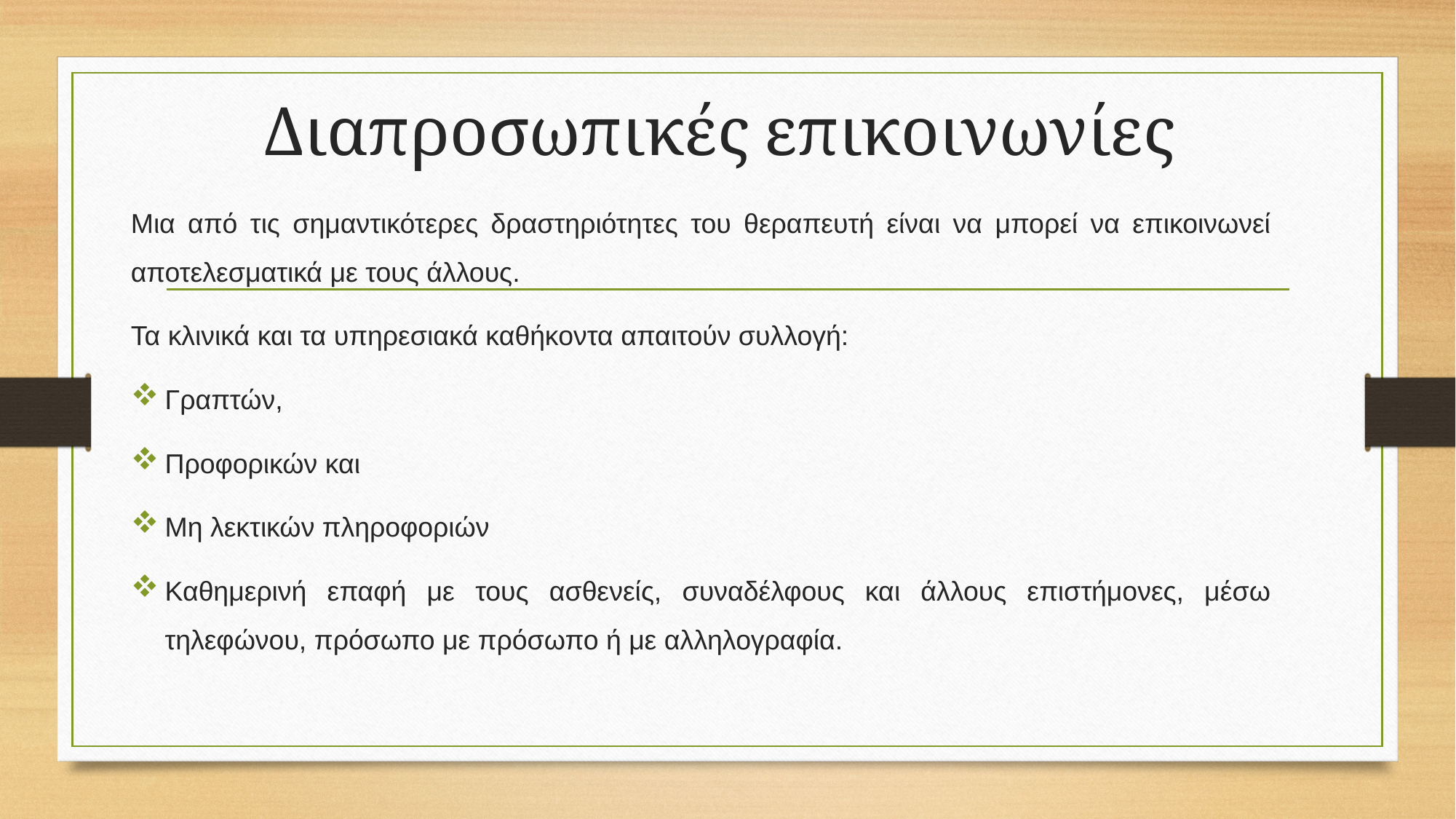

# Διαπροσωπικές επικοινωνίες
Μια από τις σημαντικότερες δραστηριότητες του θεραπευτή είναι να μπορεί να επικοινωνεί αποτελεσματικά με τους άλλους.
Τα κλινικά και τα υπηρεσιακά καθήκοντα απαιτούν συλλογή:
Γραπτών,
Προφορικών και
Μη λεκτικών πληροφοριών
Καθημερινή επαφή με τους ασθενείς, συναδέλφους και άλλους επιστήμονες, μέσω τηλεφώνου, πρόσωπο με πρόσωπο ή με αλληλογραφία.